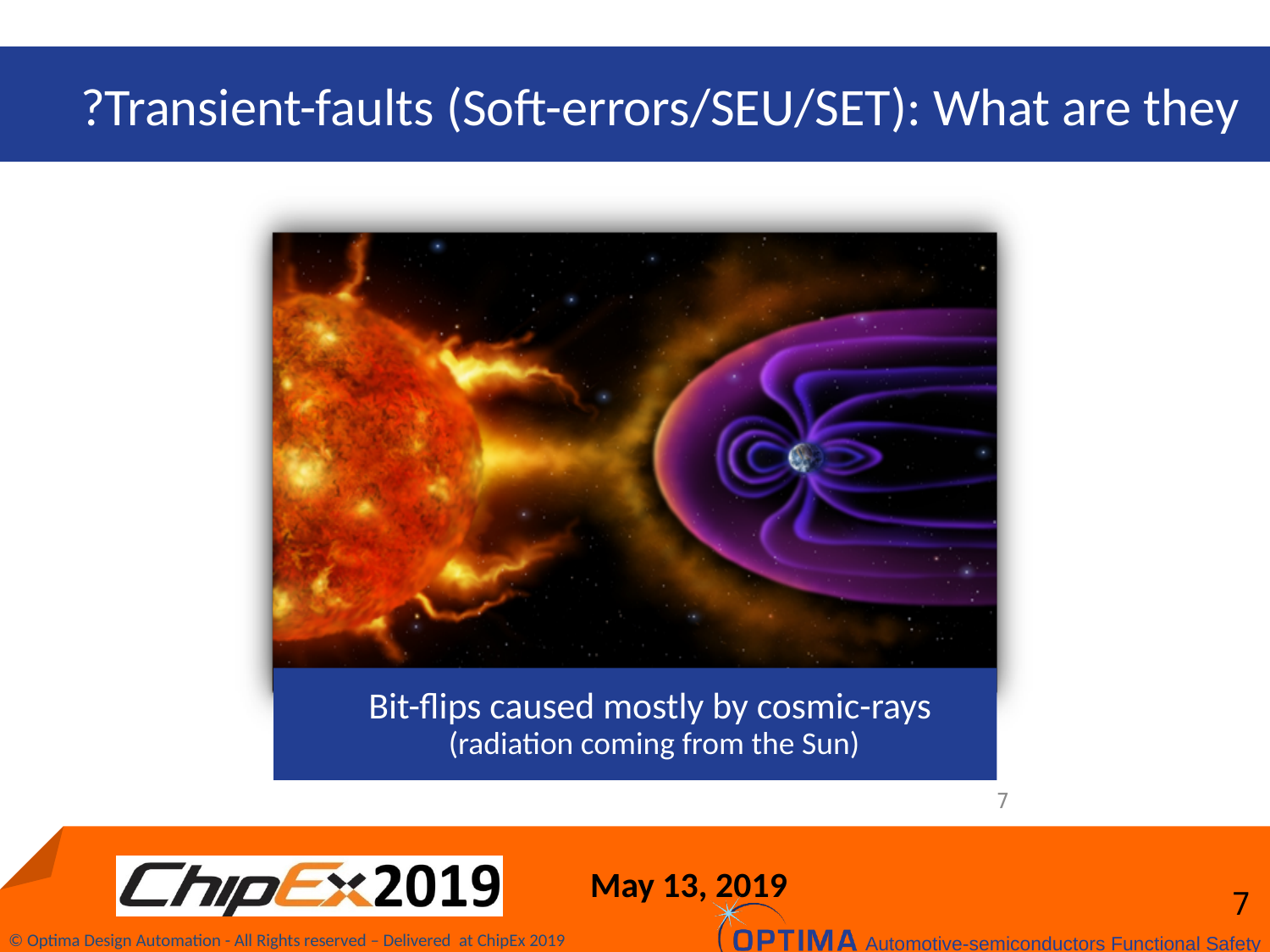

# Transient-faults (Soft-errors/SEU/SET): What are they?

Bit-flips caused mostly by cosmic-rays
(radiation coming from the Sun)
7